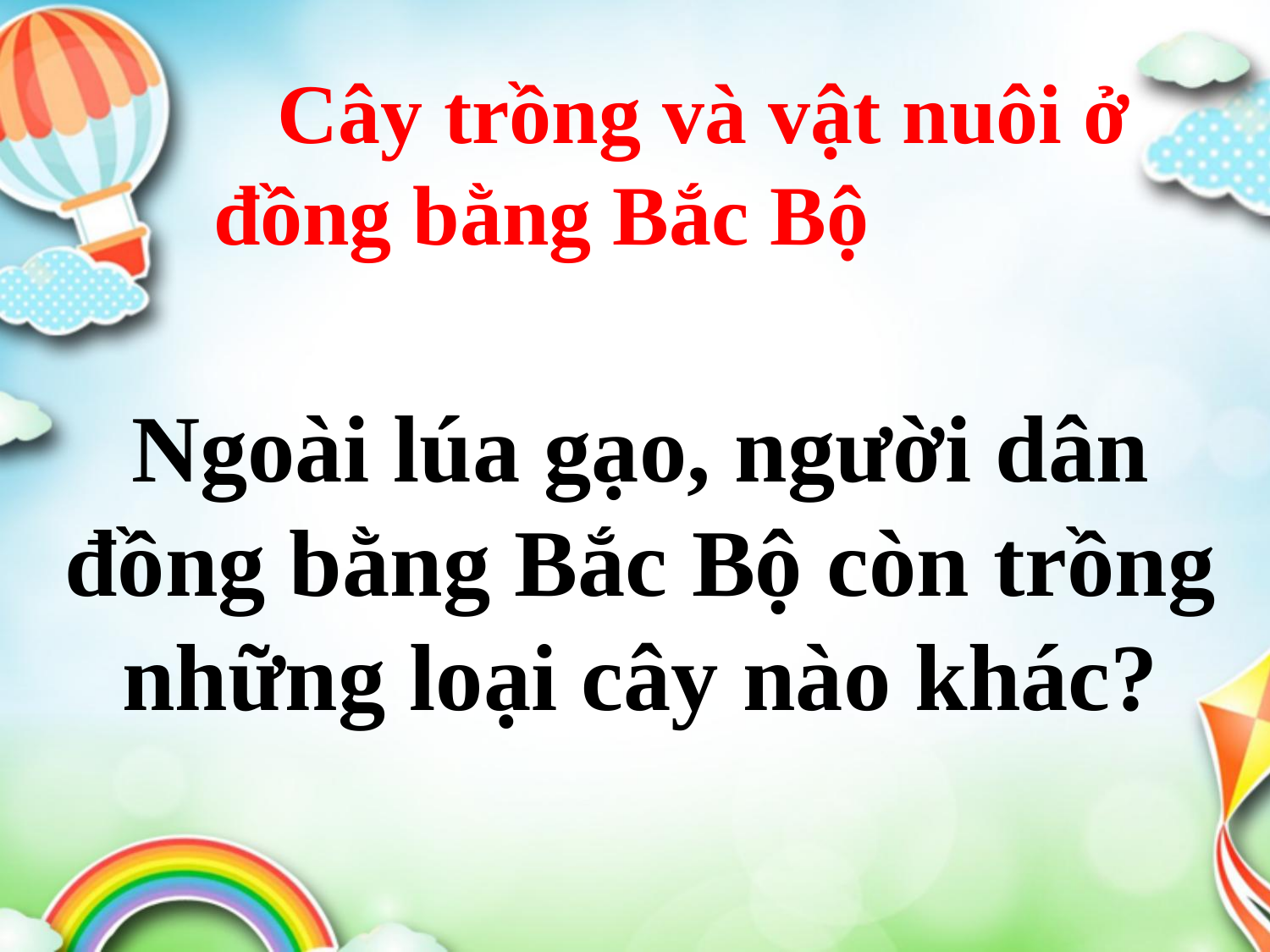

Cây trồng và vật nuôi ở đồng bằng Bắc Bộ
Ngoài lúa gạo, người dân đồng bằng Bắc Bộ còn trồng những loại cây nào khác?